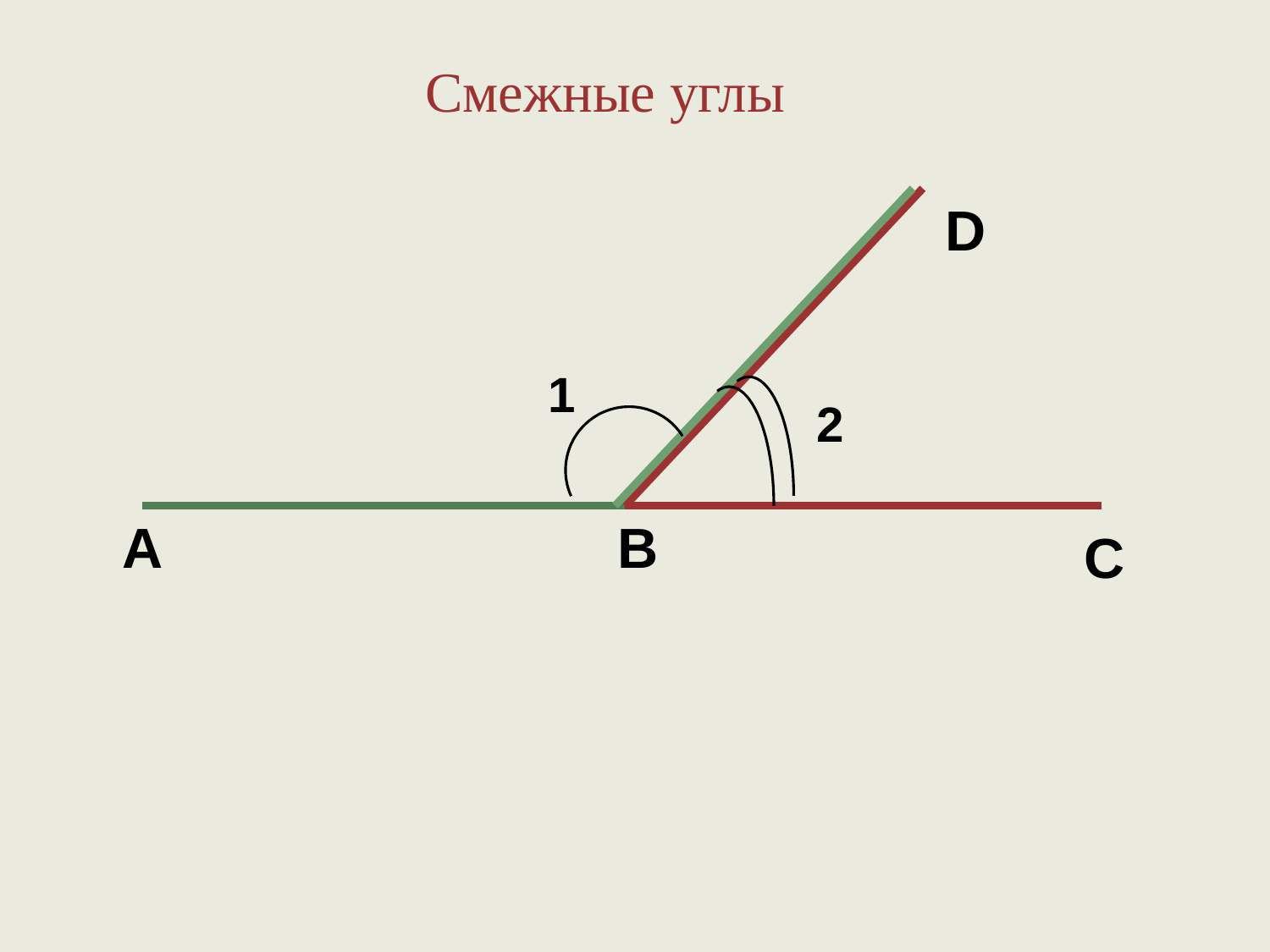

Смежные углы
D
1

2

A
B
C